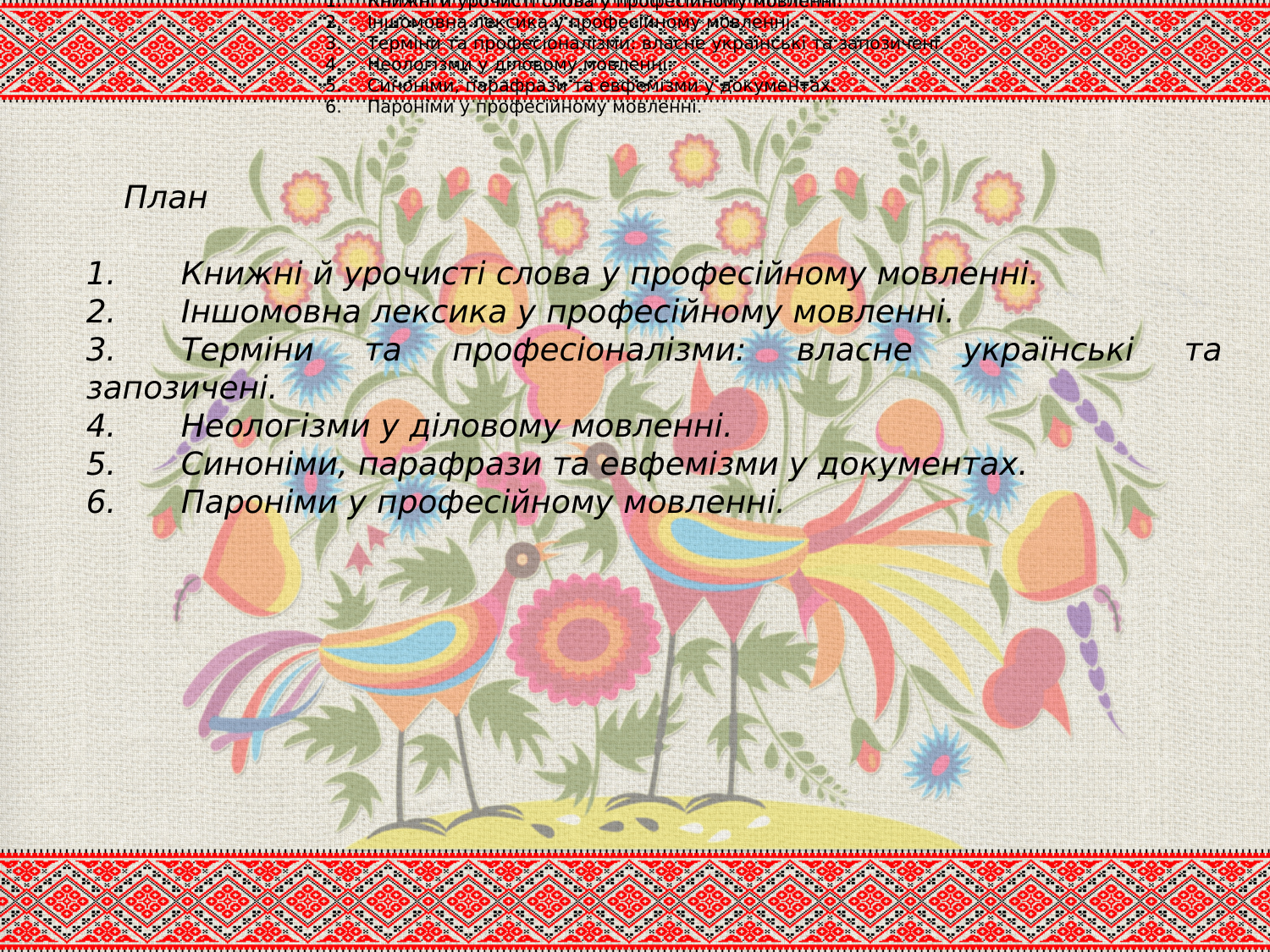

План

1.        Книжні й урочисті слова у професійному мовленні.
2.        Іншомовна лексика у професійному мовленні.
3.        Терміни та професіоналізми: власне українські та запозичені.
4.        Неологізми у діловому мовленні.
5.        Синоніми, парафрази та евфемізми у документах.
6.        Пароніми у професійному мовленні.
# План

1.        Книжні й урочисті слова у професійному мовленні.
2.        Іншомовна лексика у професійному мовленні.
3.        Терміни та професіоналізми: власне українські та запозичені.
4.        Неологізми у діловому мовленні.
5.        Синоніми, парафрази та евфемізми у документах.
6.        Пароніми у професійному мовленні.